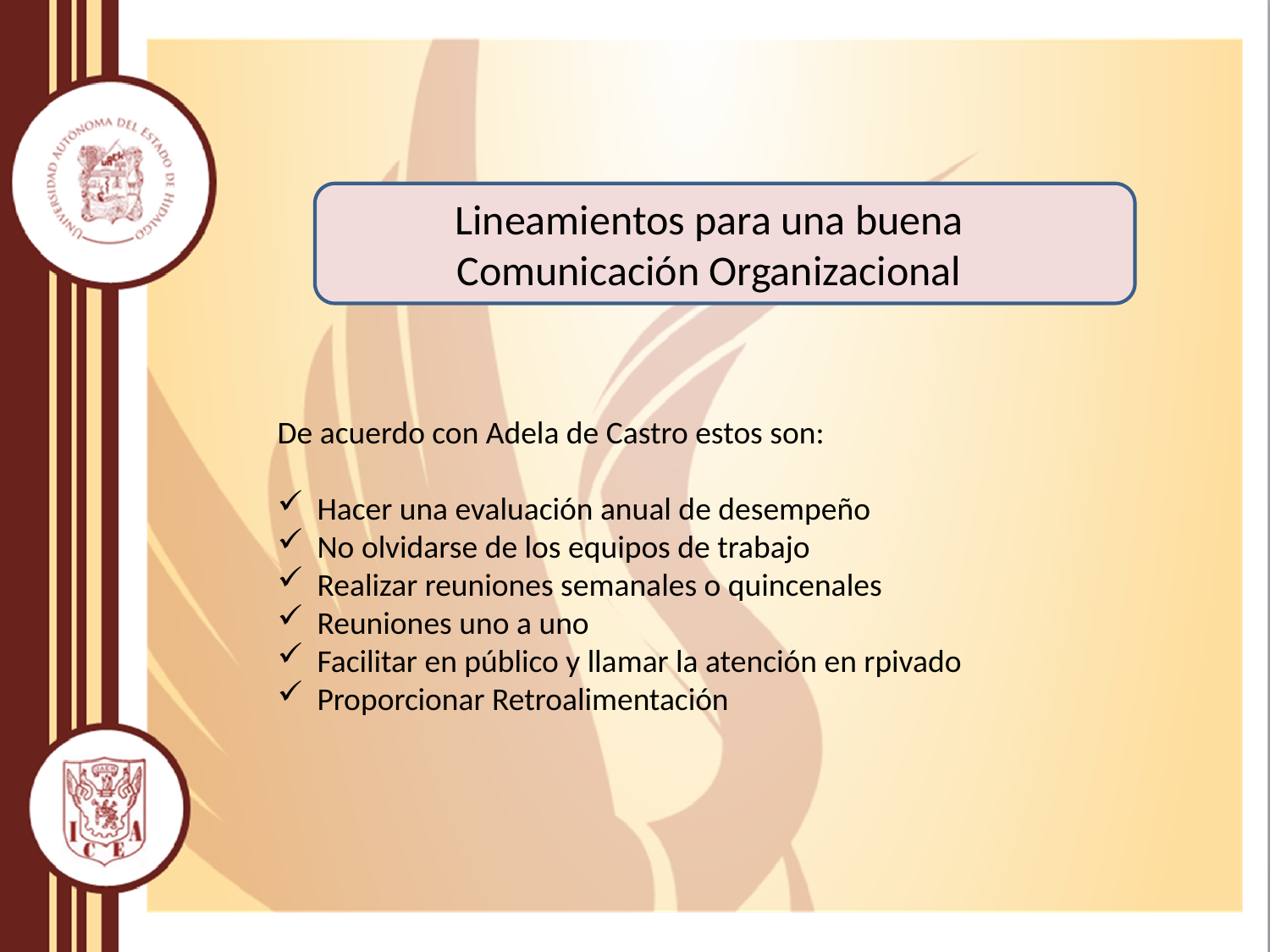

Lineamientos para una buena Comunicación Organizacional
De acuerdo con Adela de Castro estos son:

Hacer una evaluación anual de desempeño
No olvidarse de los equipos de trabajo
Realizar reuniones semanales o quincenales
Reuniones uno a uno
Facilitar en público y llamar la atención en rpivado
Proporcionar Retroalimentación